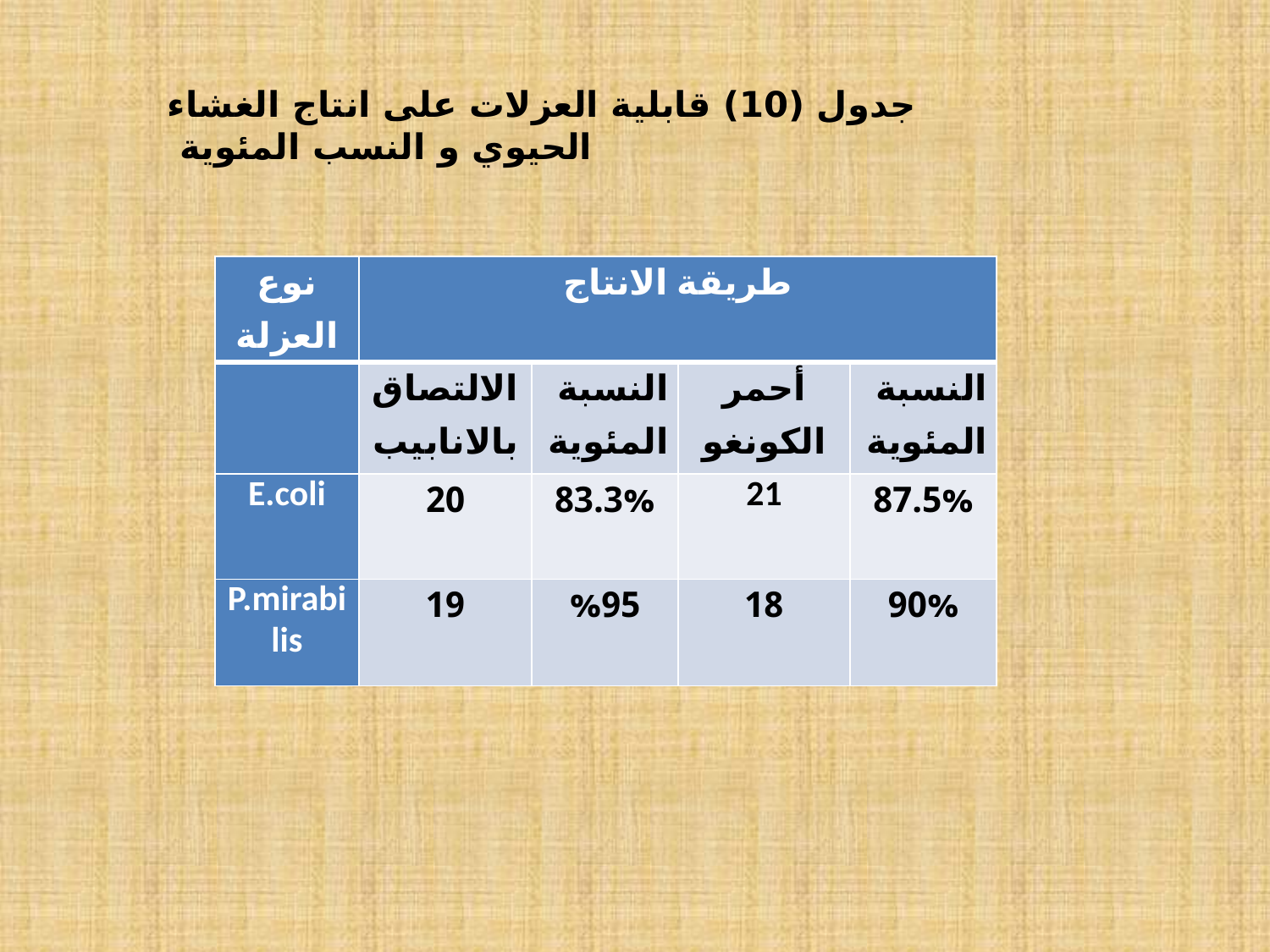

# جدول (10) قابلية العزلات على انتاج الغشاء الحيوي و النسب المئوية

| نوع العزلة | طريقة الانتاج |  |  |  |
| --- | --- | --- | --- | --- |
|  | الالتصاق بالانابيب | النسبة المئوية | أحمر الكونغو | النسبة المئوية |
| E.coli | 20 | 83.3% | 21 | 87.5% |
| P.mirabilis | 19 | %95 | 18 | 90% |